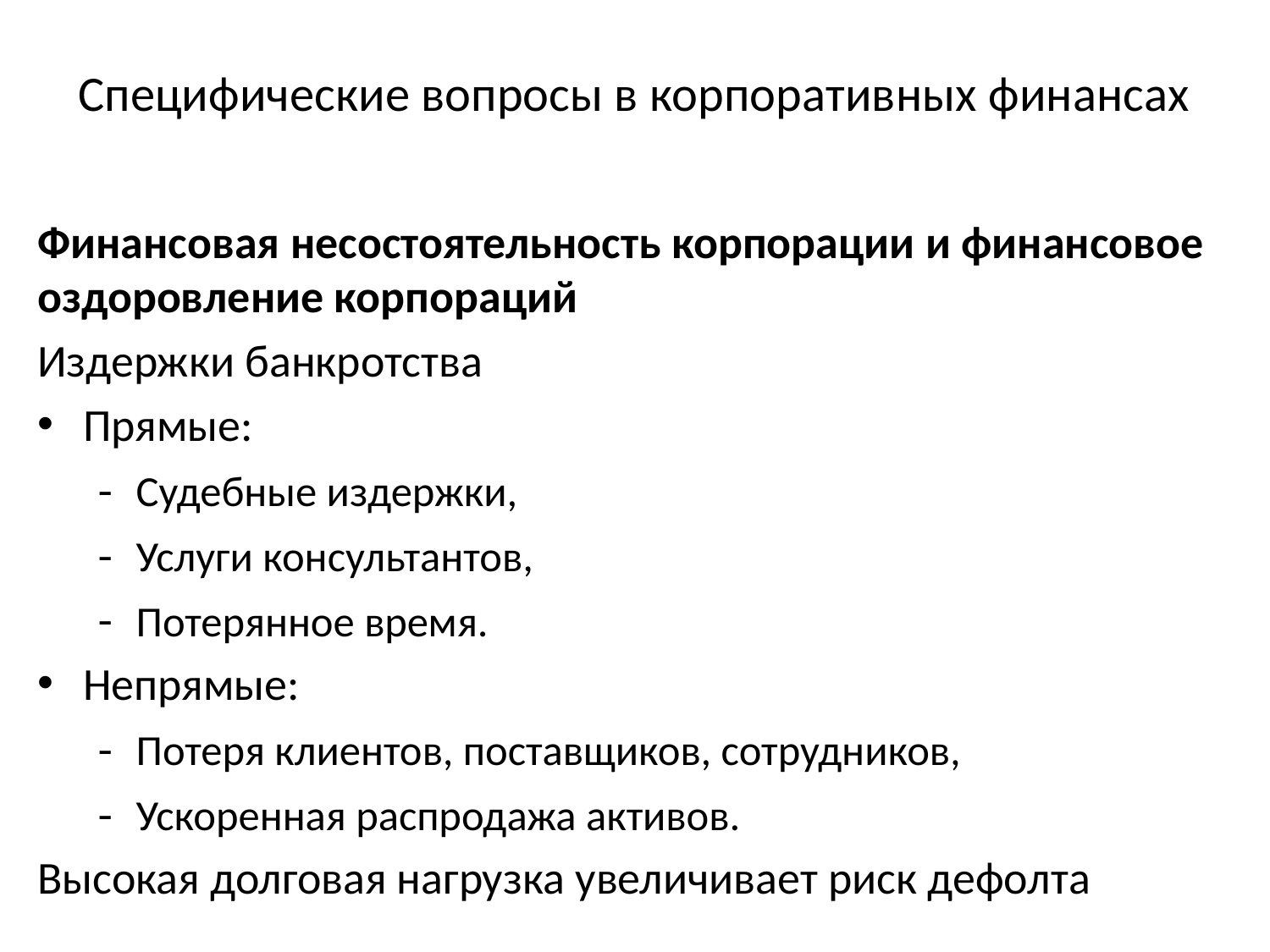

# Специфические вопросы в корпоративных финансах
Финансовая несостоятельность корпорации и финансовое оздоровление корпораций
Издержки банкротства
Прямые:
Судебные издержки,
Услуги консультантов,
Потерянное время.
Непрямые:
Потеря клиентов, поставщиков, сотрудников,
Ускоренная распродажа активов.
Высокая долговая нагрузка увеличивает риск дефолта